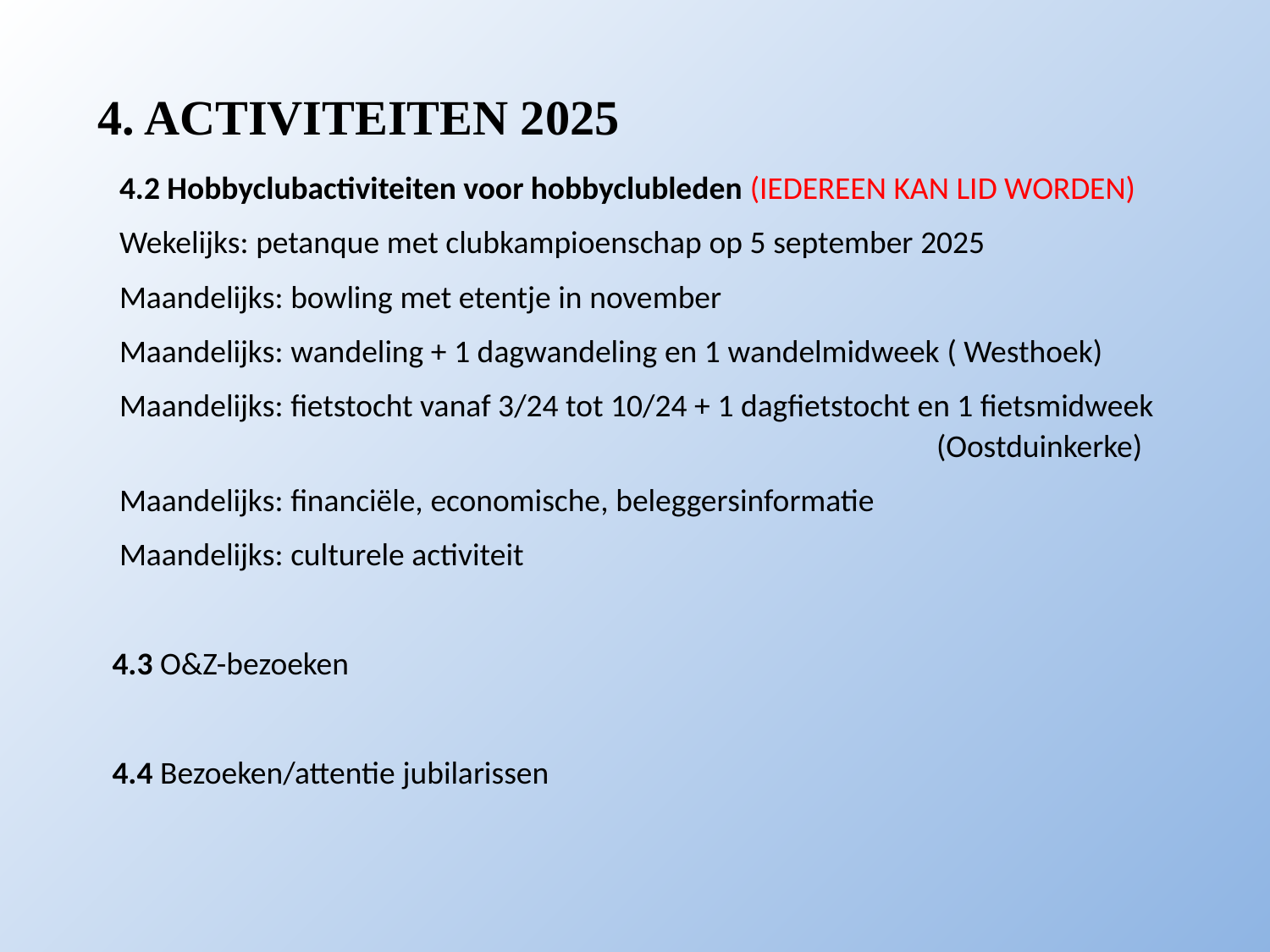

4. ACTIVITEITEN 2025

          4.2 Hobbyclubactiviteiten voor hobbyclubleden (IEDEREEN KAN LID WORDEN)
          Wekelijks: petanque met clubkampioenschap op 5 september 2025
          Maandelijks: bowling met etentje in november
          Maandelijks: wandeling + 1 dagwandeling en 1 wandelmidweek ( Westhoek)
          Maandelijks: fietstocht vanaf 3/24 tot 10/24 + 1 dagfietstocht en 1 fietsmidweek    								(Oostduinkerke)
          Maandelijks: financiële, economische, beleggersinformatie
          Maandelijks: culturele activiteit

         4.3 O&Z-bezoeken

         4.4 Bezoeken/attentie jubilarissen